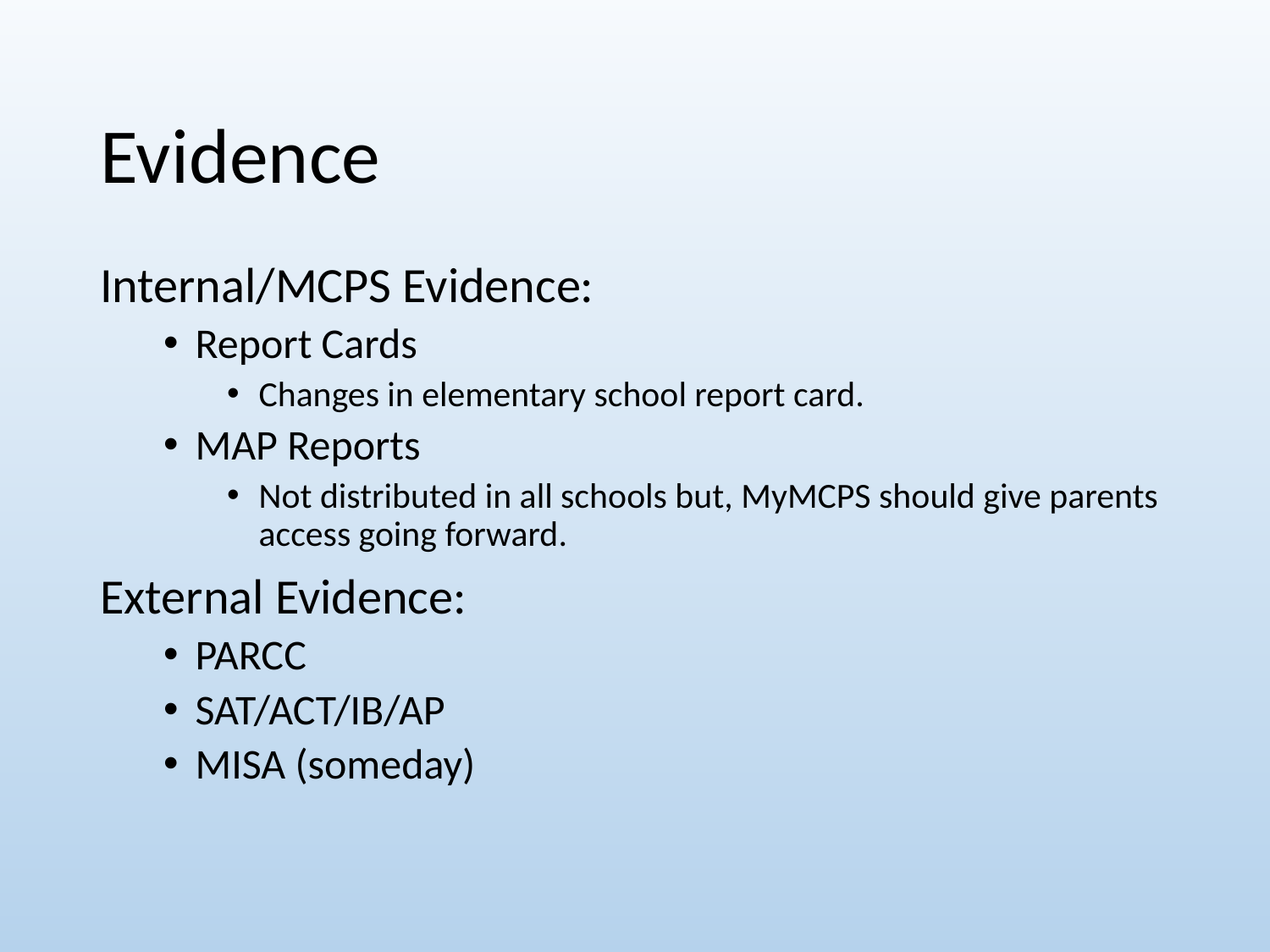

# Evidence
Internal/MCPS Evidence:
Report Cards
Changes in elementary school report card.
MAP Reports
Not distributed in all schools but, MyMCPS should give parents access going forward.
External Evidence:
PARCC
SAT/ACT/IB/AP
MISA (someday)